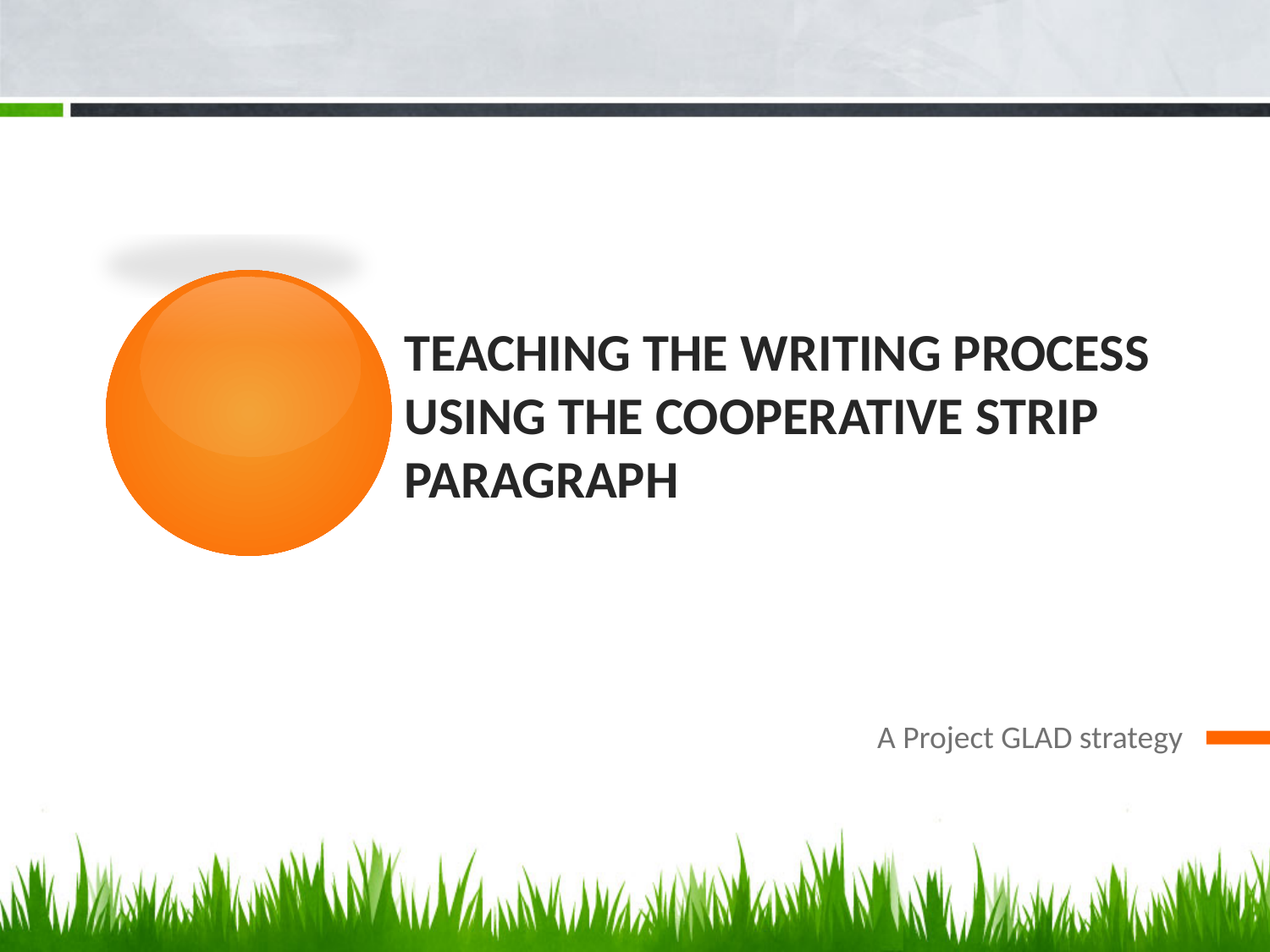

# Teaching the writing process using the Cooperative strip paragraph
A Project GLAD strategy